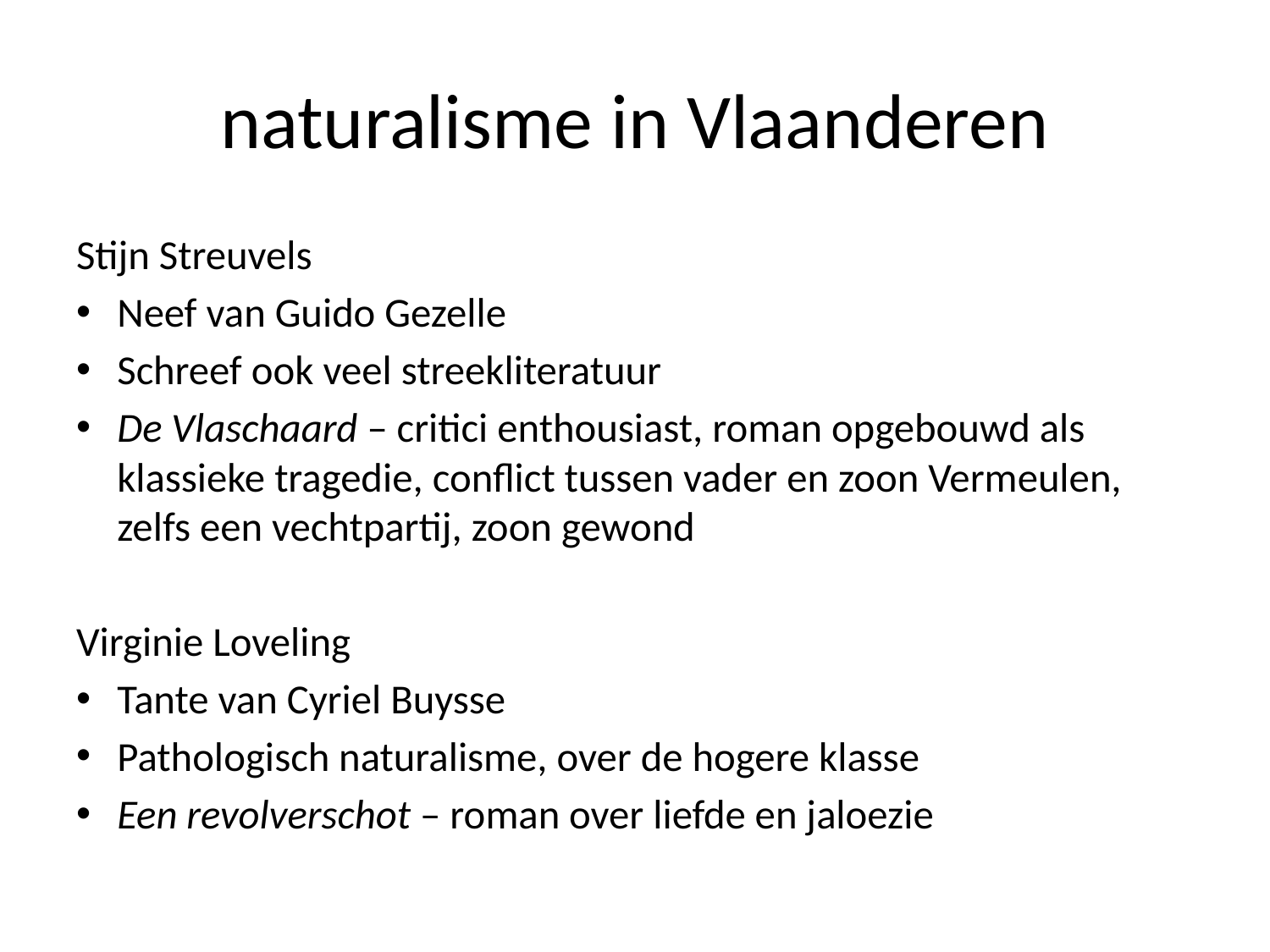

# naturalisme in Vlaanderen
Stijn Streuvels
Neef van Guido Gezelle
Schreef ook veel streekliteratuur
De Vlaschaard – critici enthousiast, roman opgebouwd als klassieke tragedie, conflict tussen vader en zoon Vermeulen, zelfs een vechtpartij, zoon gewond

Virginie Loveling
Tante van Cyriel Buysse
Pathologisch naturalisme, over de hogere klasse
Een revolverschot – roman over liefde en jaloezie